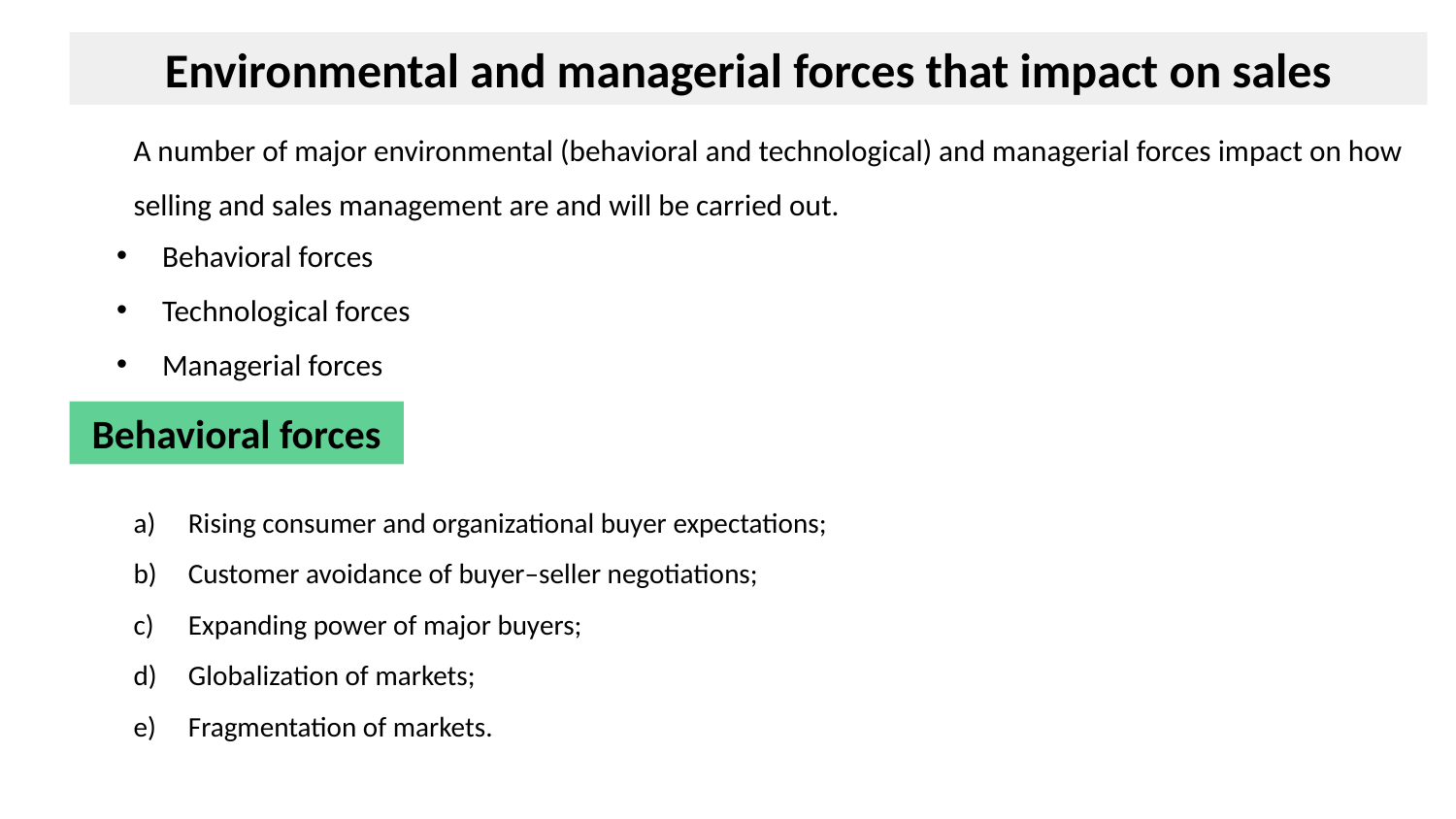

Environmental and managerial forces that impact on sales
A number of major environmental (behavioral and technological) and managerial forces impact on how selling and sales management are and will be carried out.
Behavioral forces
Technological forces
Managerial forces
Behavioral forces
Rising consumer and organizational buyer expectations;
Customer avoidance of buyer–seller negotiations;
Expanding power of major buyers;
Globalization of markets;
Fragmentation of markets.